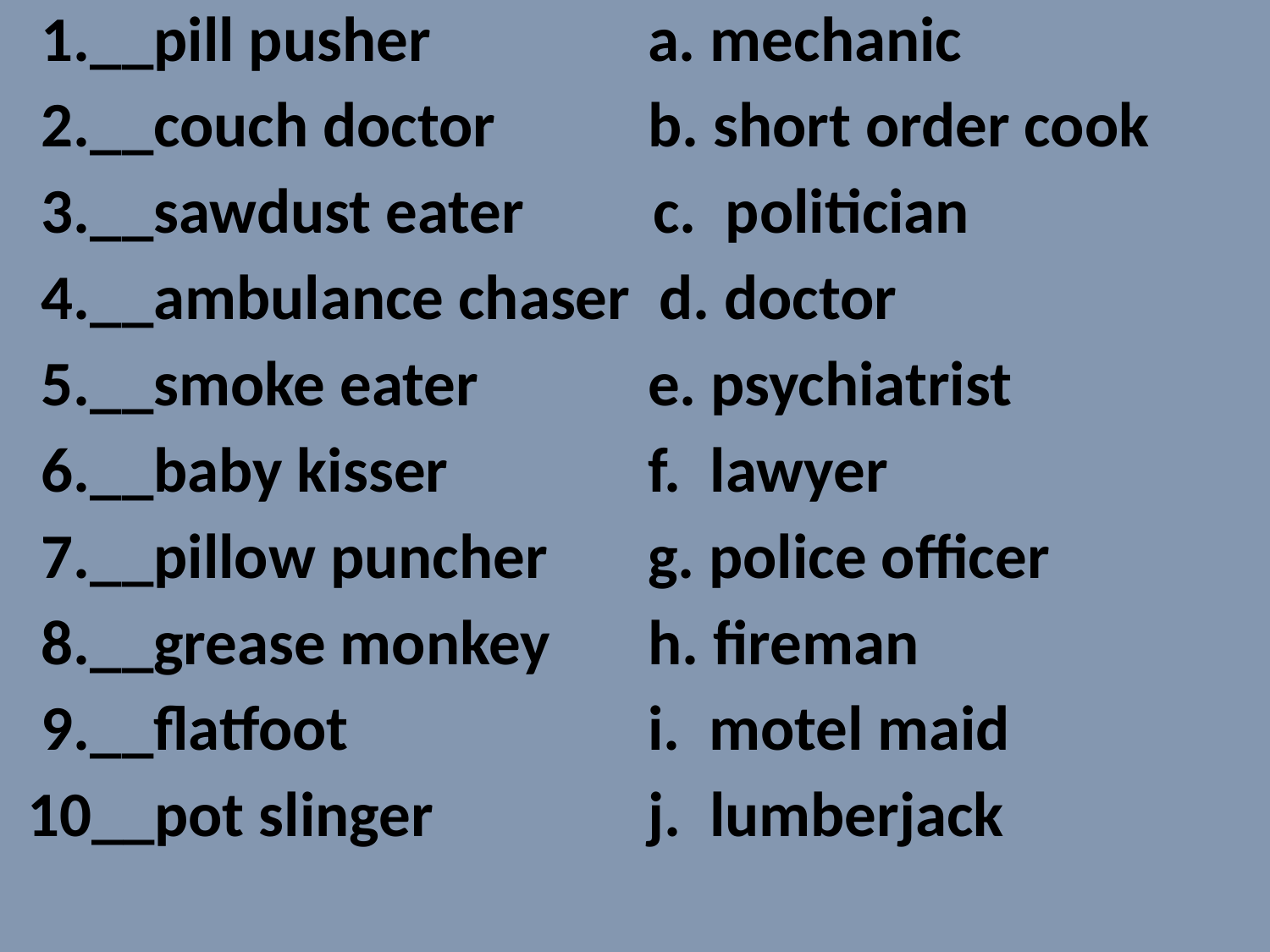

1.__pill pusher		a. mechanic
  2.__couch doctor   	b. short order cook
  3.__sawdust eater         c.  politician
  4.__ambulance chaser  d. doctor
  5.__smoke eater		e. psychiatrist
  6.__baby kisser		f.  lawyer
  7.__pillow puncher	g. police officer
  8.__grease monkey	h. fireman
  9.__flatfoot			i.  motel maid
 10__pot slinger		j.  lumberjack